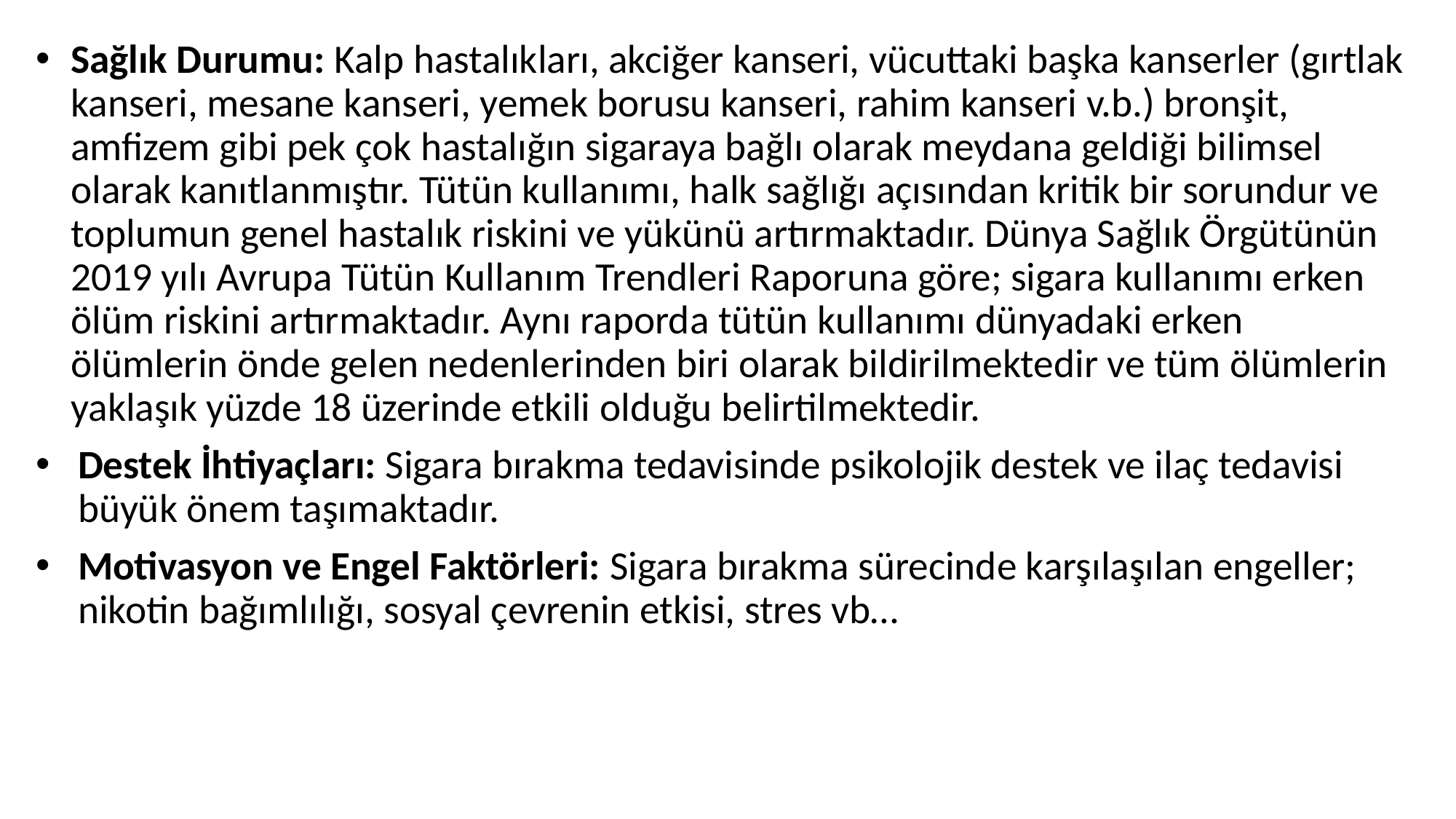

Sağlık Durumu: Kalp hastalıkları, akciğer kanseri, vücuttaki başka kanserler (gırtlak kanseri, mesane kanseri, yemek borusu kanseri, rahim kanseri v.b.) bronşit, amfizem gibi pek çok hastalığın sigaraya bağlı olarak meydana geldiği bilimsel olarak kanıtlanmıştır. Tütün kullanımı, halk sağlığı açısından kritik bir sorundur ve toplumun genel hastalık riskini ve yükünü artırmaktadır. Dünya Sağlık Örgütünün 2019 yılı Avrupa Tütün Kullanım Trendleri Raporuna göre; sigara kullanımı erken ölüm riskini artırmaktadır. Aynı raporda tütün kullanımı dünyadaki erken ölümlerin önde gelen nedenlerinden biri olarak bildirilmektedir ve tüm ölümlerin yaklaşık yüzde 18 üzerinde etkili olduğu belirtilmektedir.
Destek İhtiyaçları: Sigara bırakma tedavisinde psikolojik destek ve ilaç tedavisi büyük önem taşımaktadır.
Motivasyon ve Engel Faktörleri: Sigara bırakma sürecinde karşılaşılan engeller; nikotin bağımlılığı, sosyal çevrenin etkisi, stres vb…